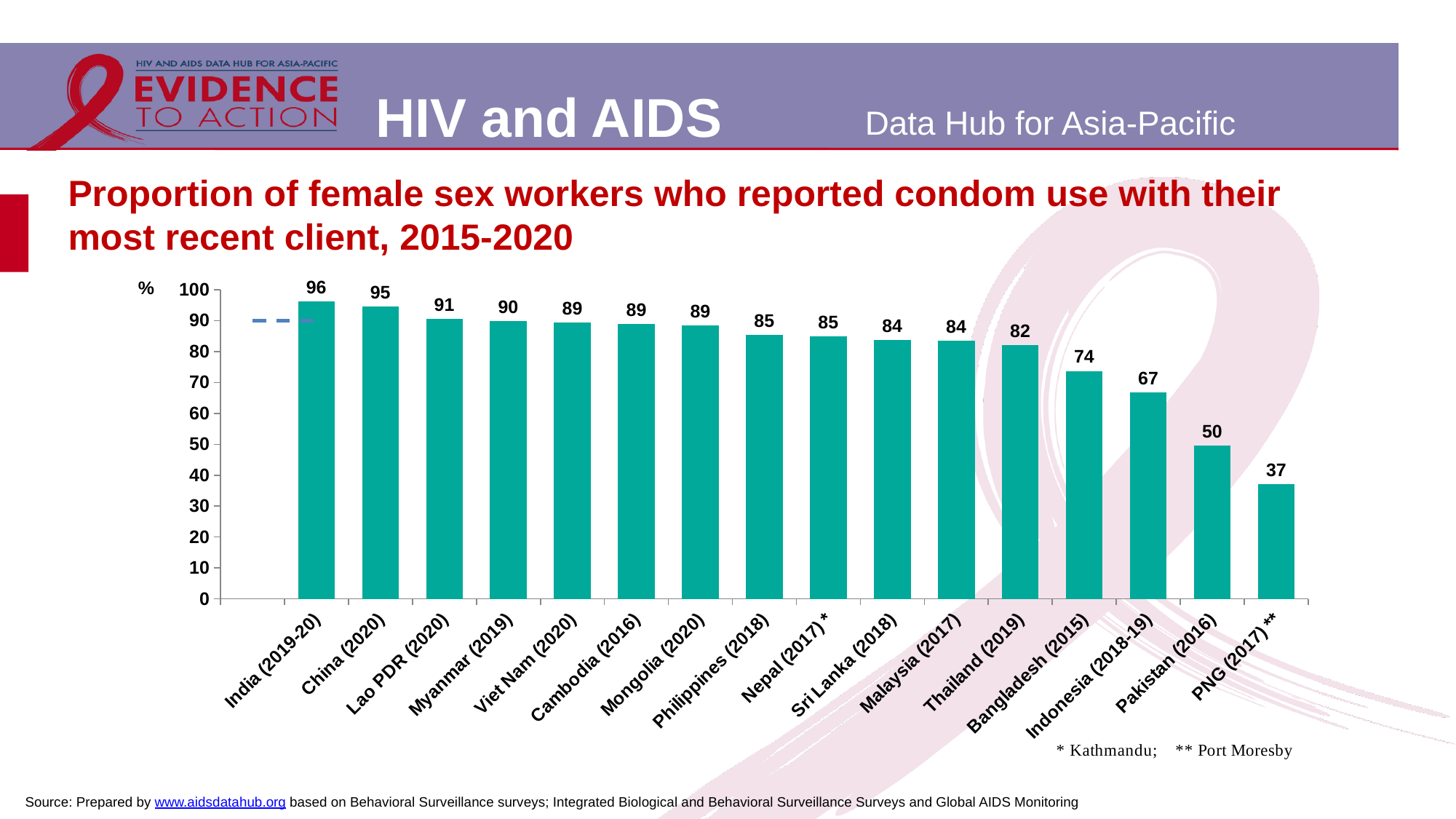

# Proportion of female sex workers who reported condom use with their most recent client, 2015-2020

[unsupported chart]

Source: Prepared by www.aidsdatahub.org based on Behavioral Surveillance surveys; Integrated Biological and Behavioral Surveillance Surveys and Global AIDS Monitoring